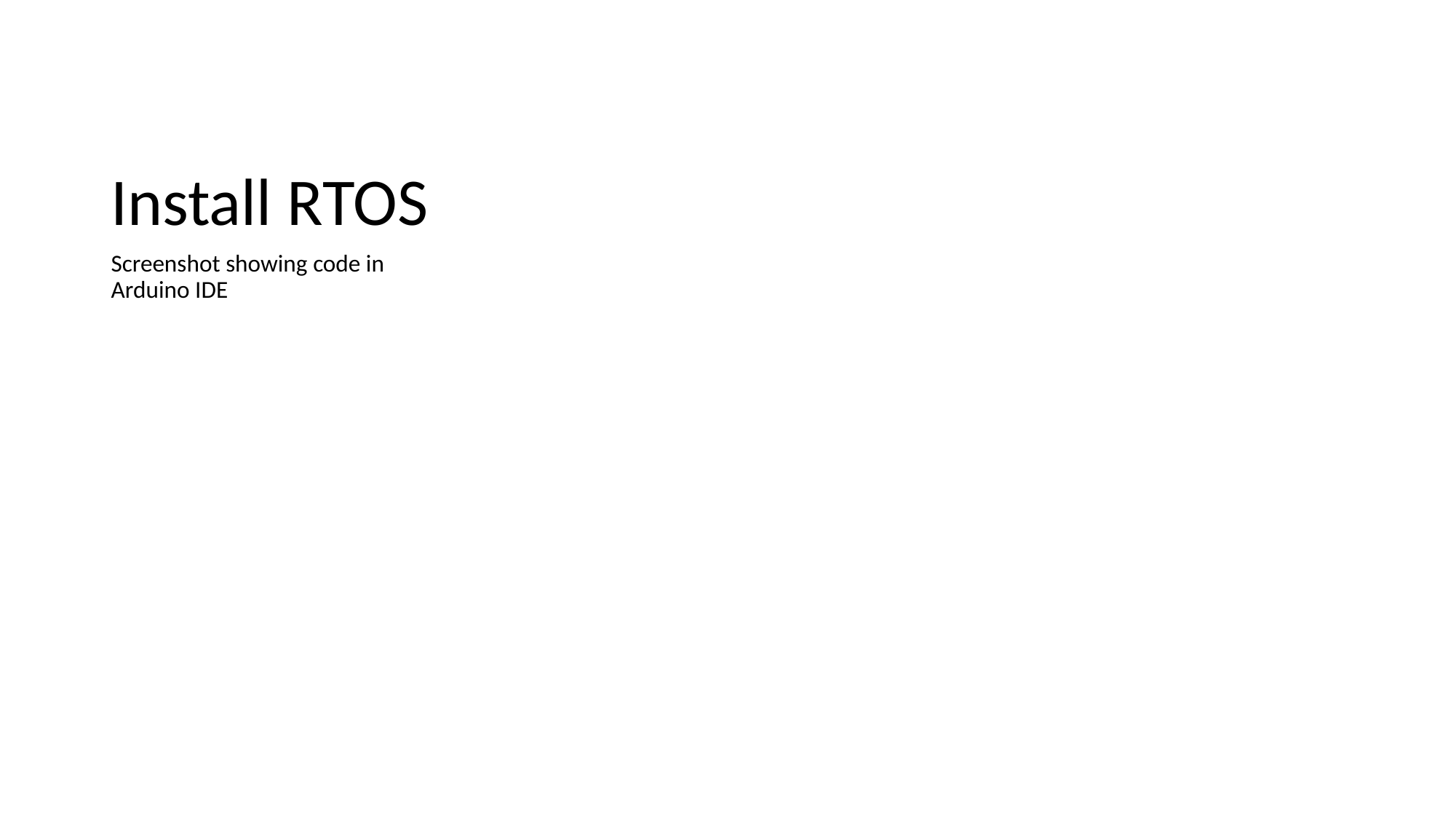

# Install RTOS

Screenshot showing code in Arduino IDE